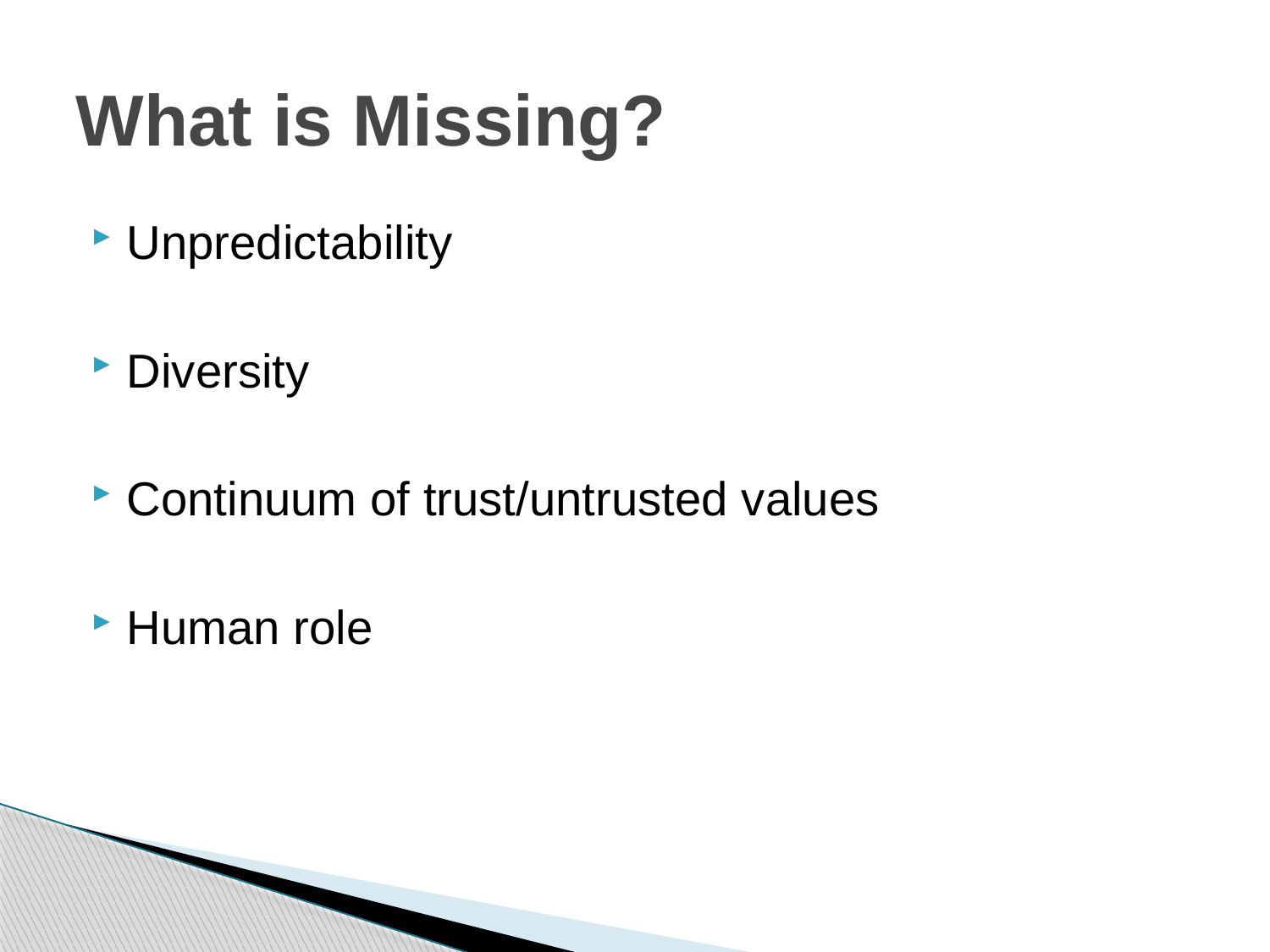

# What is Missing?
Unpredictability

Diversity

Continuum of trust/untrusted values

Human role